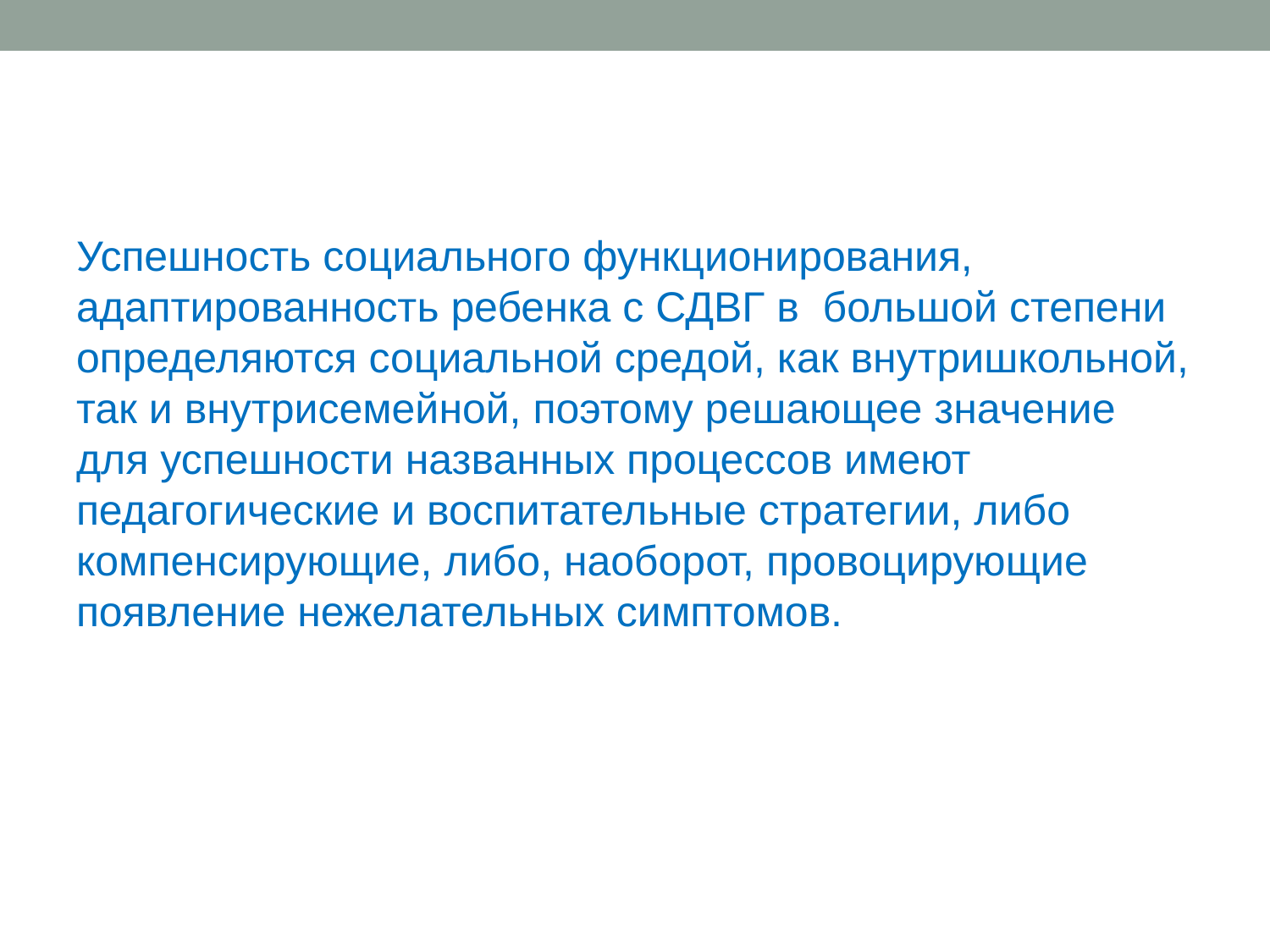

#
Успешность социального функционирования, адаптированность ребенка с СДВГ в  большой степени определяются социальной средой, как внутришкольной, так и внутрисемейной, поэтому решающее значение для успешности названных процессов имеют педагогические и воспитательные стратегии, либо компенсирующие, либо, наоборот, провоцирующие появление нежелательных симптомов.